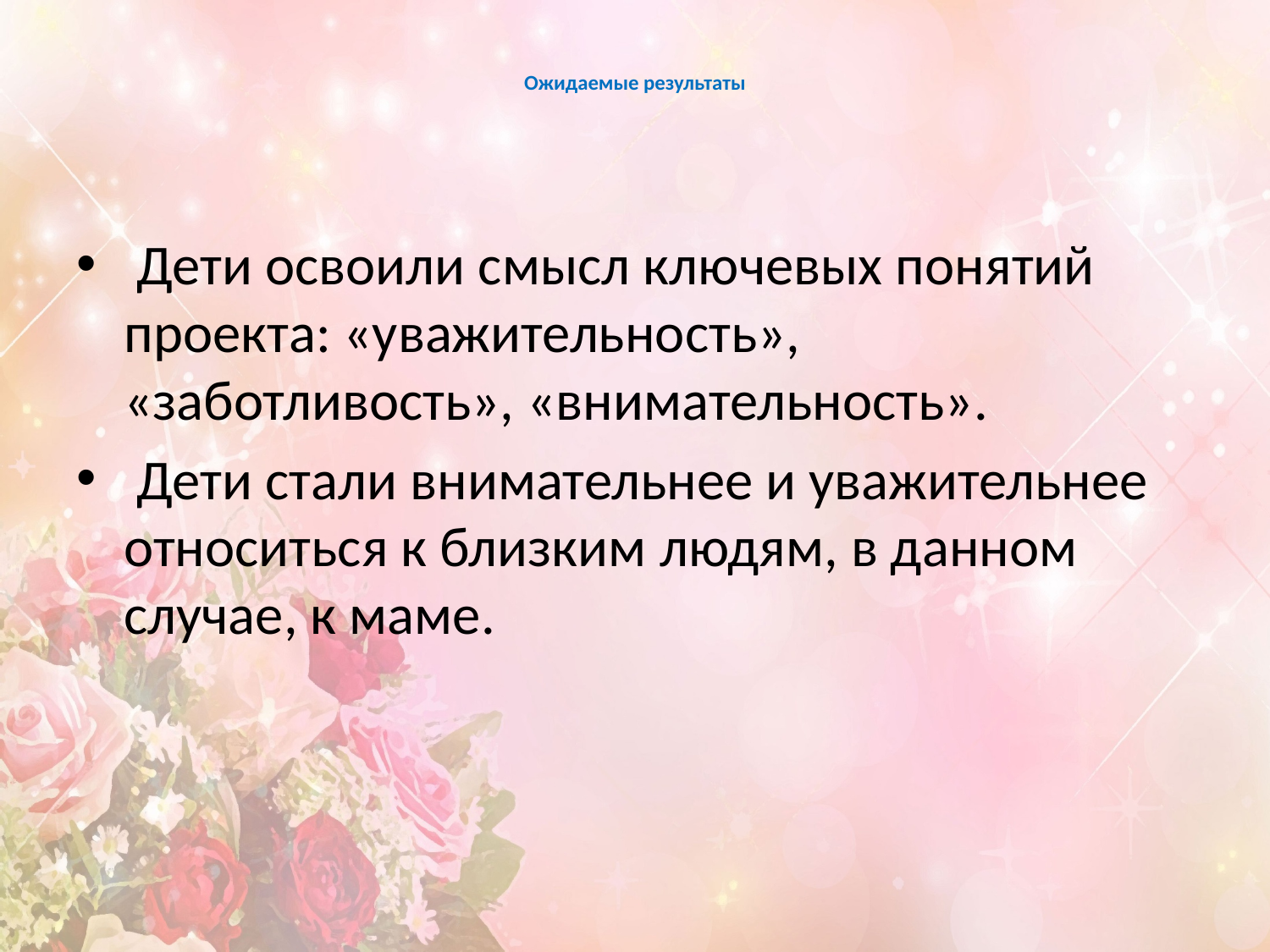

# Ожидаемые результаты
 Дети освоили смысл ключевых понятий проекта: «уважительность», «заботливость», «внимательность».
 Дети стали внимательнее и уважительнее относиться к близким людям, в данном случае, к маме.